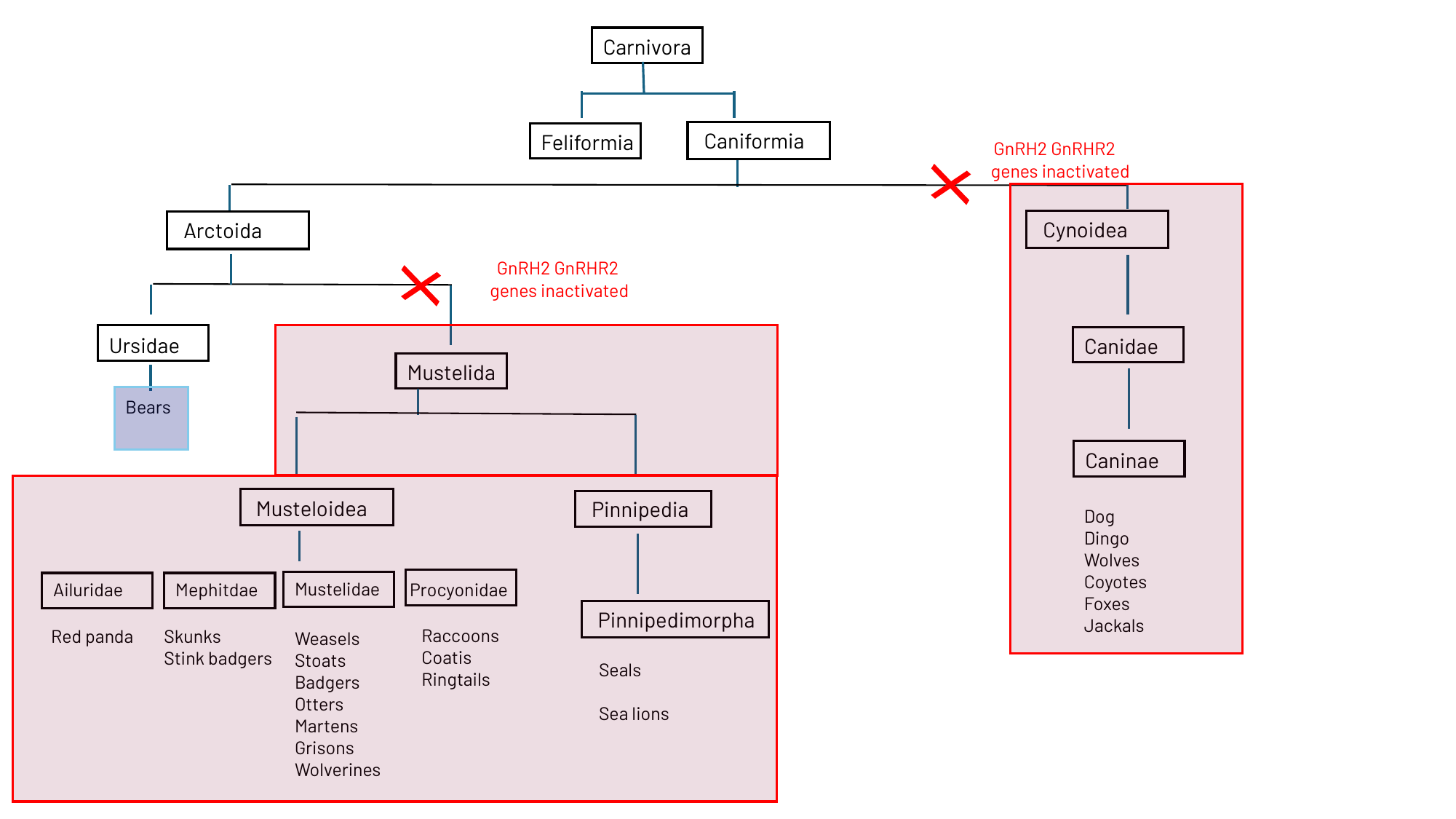

Carnivora

Caniformia

Feliformia
     GnRH2 GnRHR2
     genes inactivated

Cynoidea

Arctoida
      GnRH2 GnRHR2
     genes inactivated

Ursidae

Canidae

Mustelida

Bears

Caninae

Musteloidea
Pinnipedia

Dog
Dingo
Wolves
Coyotes
Foxes
Jackals

Mustelidae

Ailuridae
Mephitdae
Procyonidae

Pinnipedimorpha
Raccoons
Coatis
Ringtails

Skunks
Stink badgers
Red panda
Weasels
Stoats
Badgers
Otters
Martens
Grisons
Wolverines

Seals

Sea lions